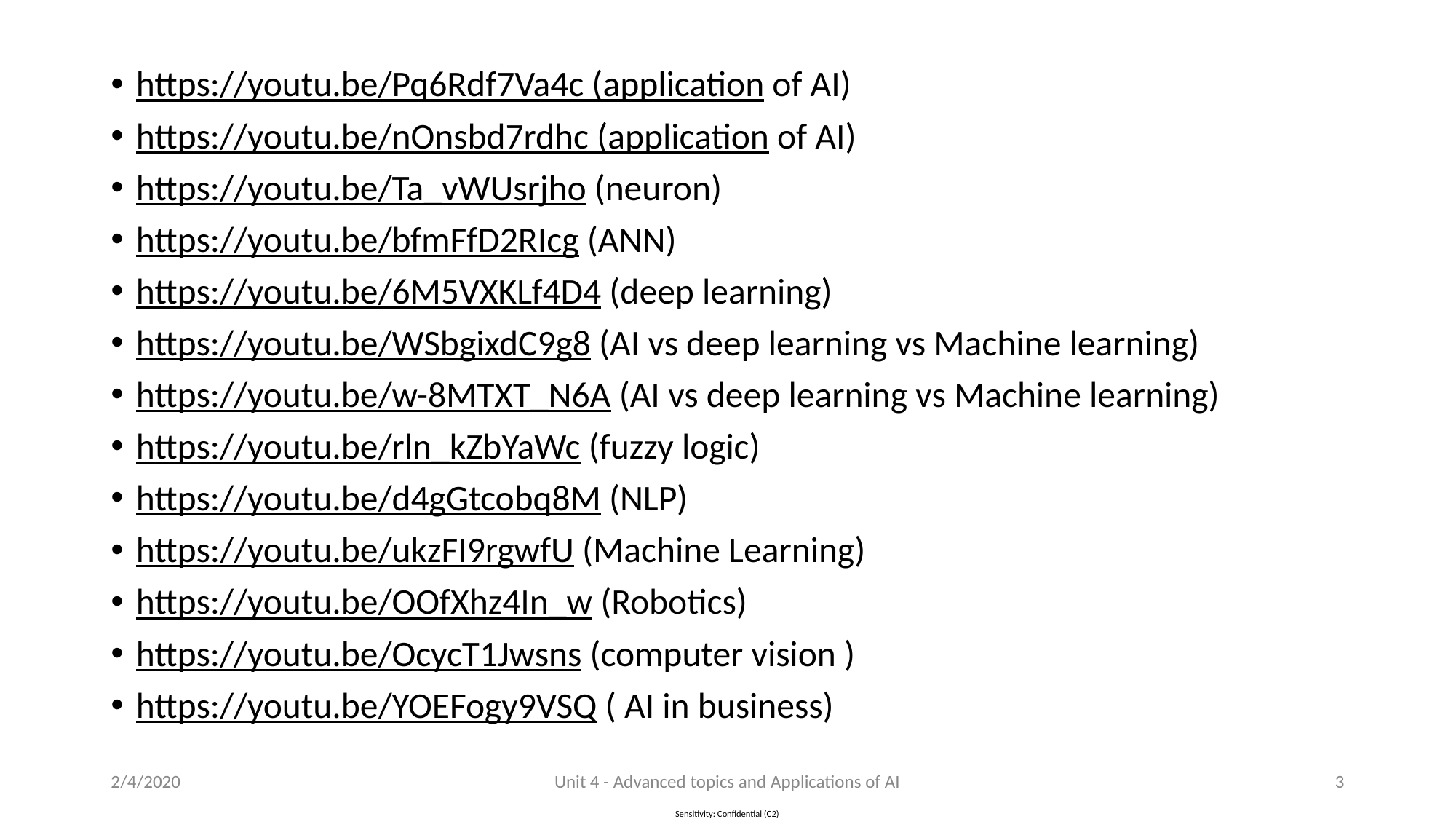

https://youtu.be/Pq6Rdf7Va4c (application of AI)
https://youtu.be/nOnsbd7rdhc (application of AI)
https://youtu.be/Ta_vWUsrjho (neuron)
https://youtu.be/bfmFfD2RIcg (ANN)
https://youtu.be/6M5VXKLf4D4 (deep learning)
https://youtu.be/WSbgixdC9g8 (AI vs deep learning vs Machine learning)
https://youtu.be/w-8MTXT_N6A (AI vs deep learning vs Machine learning)
https://youtu.be/rln_kZbYaWc (fuzzy logic)
https://youtu.be/d4gGtcobq8M (NLP)
https://youtu.be/ukzFI9rgwfU (Machine Learning)
https://youtu.be/OOfXhz4In_w (Robotics)
https://youtu.be/OcycT1Jwsns (computer vision )
https://youtu.be/YOEFogy9VSQ ( AI in business)

2/4/2020
Unit 4 - Advanced topics and Applications of AI
3